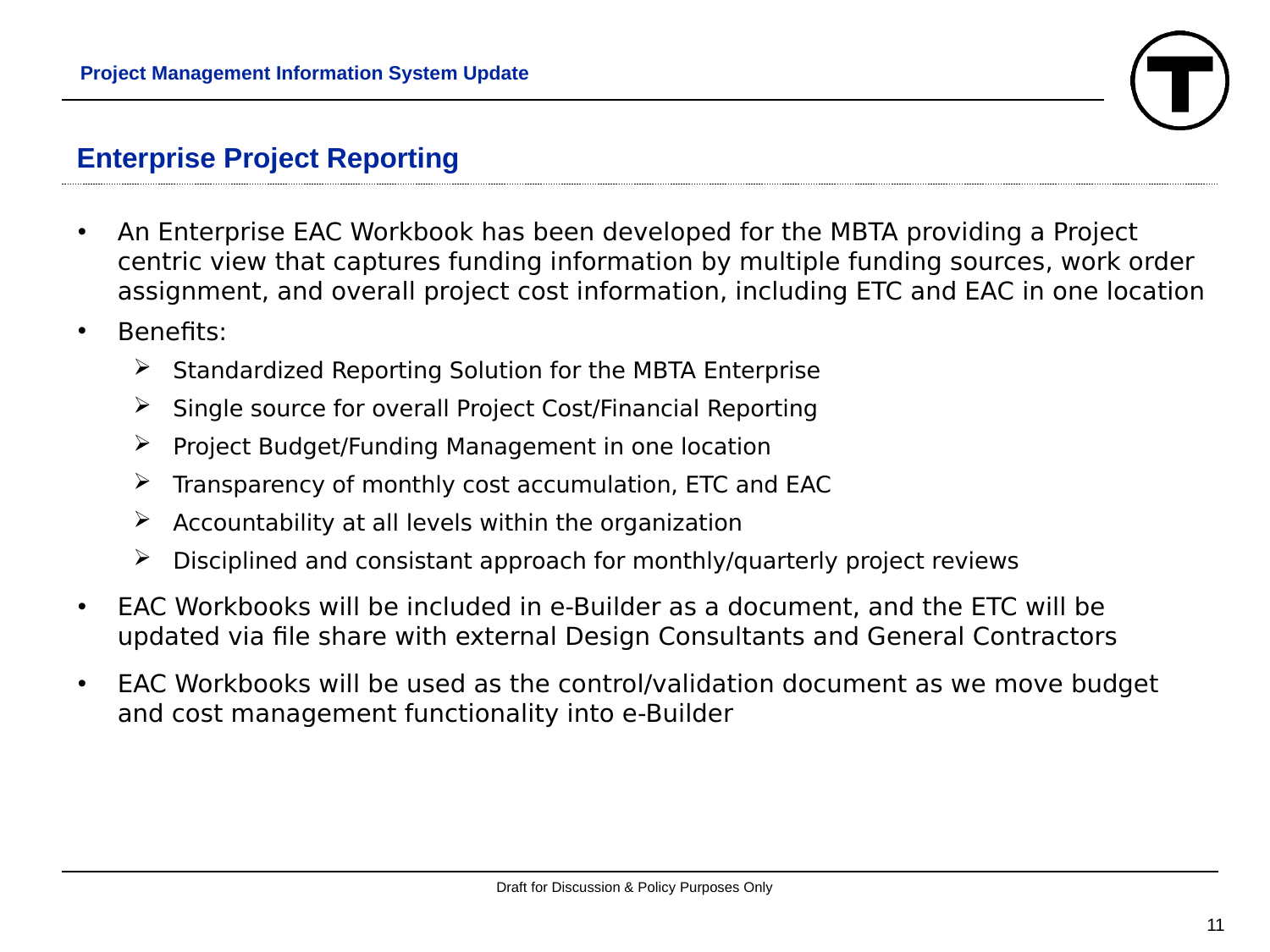

Project Management Information System Update

# Enterprise Project Reporting
An Enterprise EAC Workbook has been developed for the MBTA providing a Project centric view that captures funding information by multiple funding sources, work order assignment, and overall project cost information, including ETC and EAC in one location
Benefits:
Standardized Reporting Solution for the MBTA Enterprise
Single source for overall Project Cost/Financial Reporting
Project Budget/Funding Management in one location
Transparency of monthly cost accumulation, ETC and EAC
Accountability at all levels within the organization
Disciplined and consistant approach for monthly/quarterly project reviews
EAC Workbooks will be included in e-Builder as a document, and the ETC will be updated via file share with external Design Consultants and General Contractors
EAC Workbooks will be used as the control/validation document as we move budget and cost management functionality into e-Builder